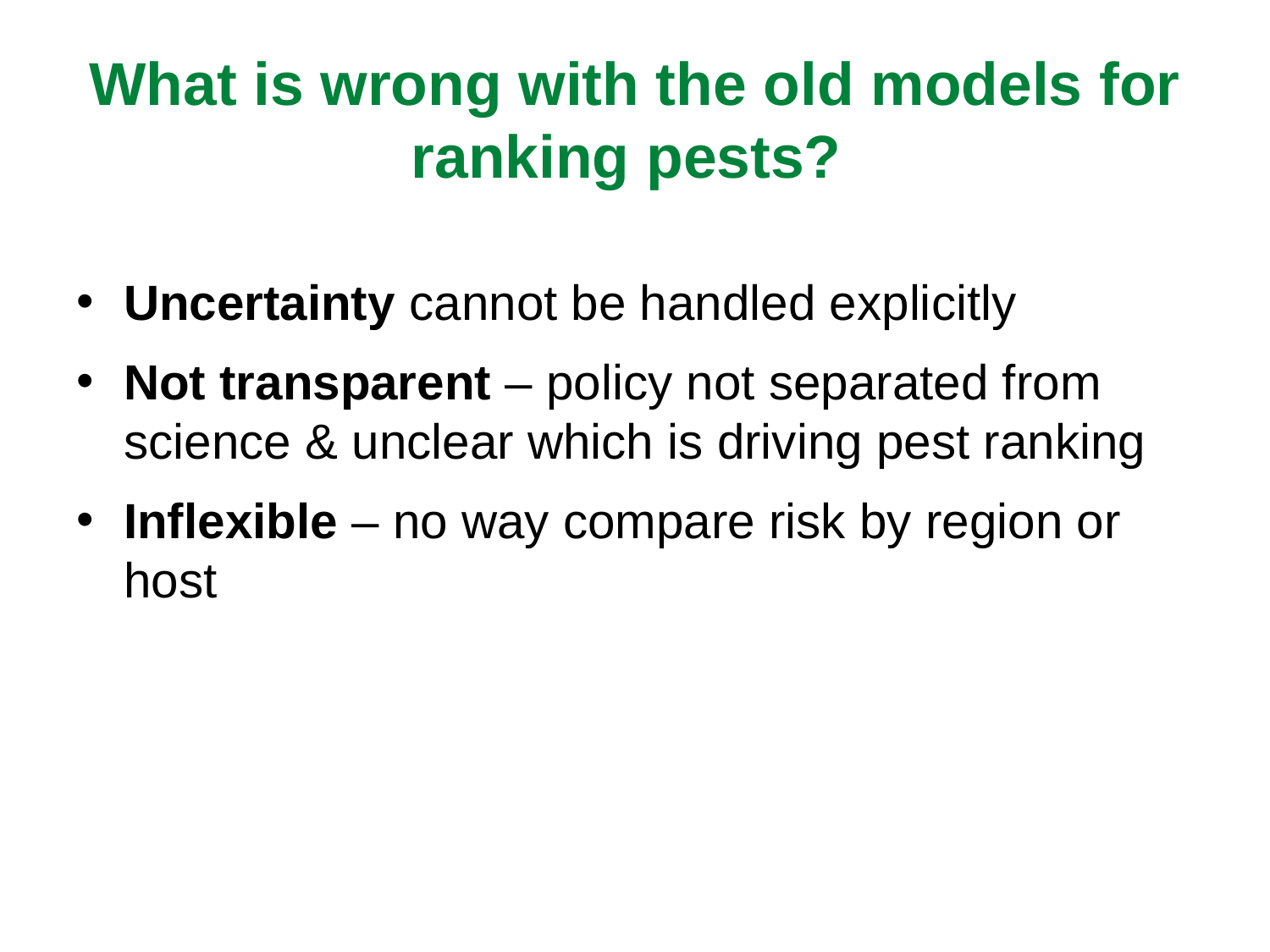

# What is wrong with the old models for ranking pests?
Uncertainty cannot be handled explicitly
Not transparent – policy not separated from science & unclear which is driving pest ranking
Inflexible – no way compare risk by region or host